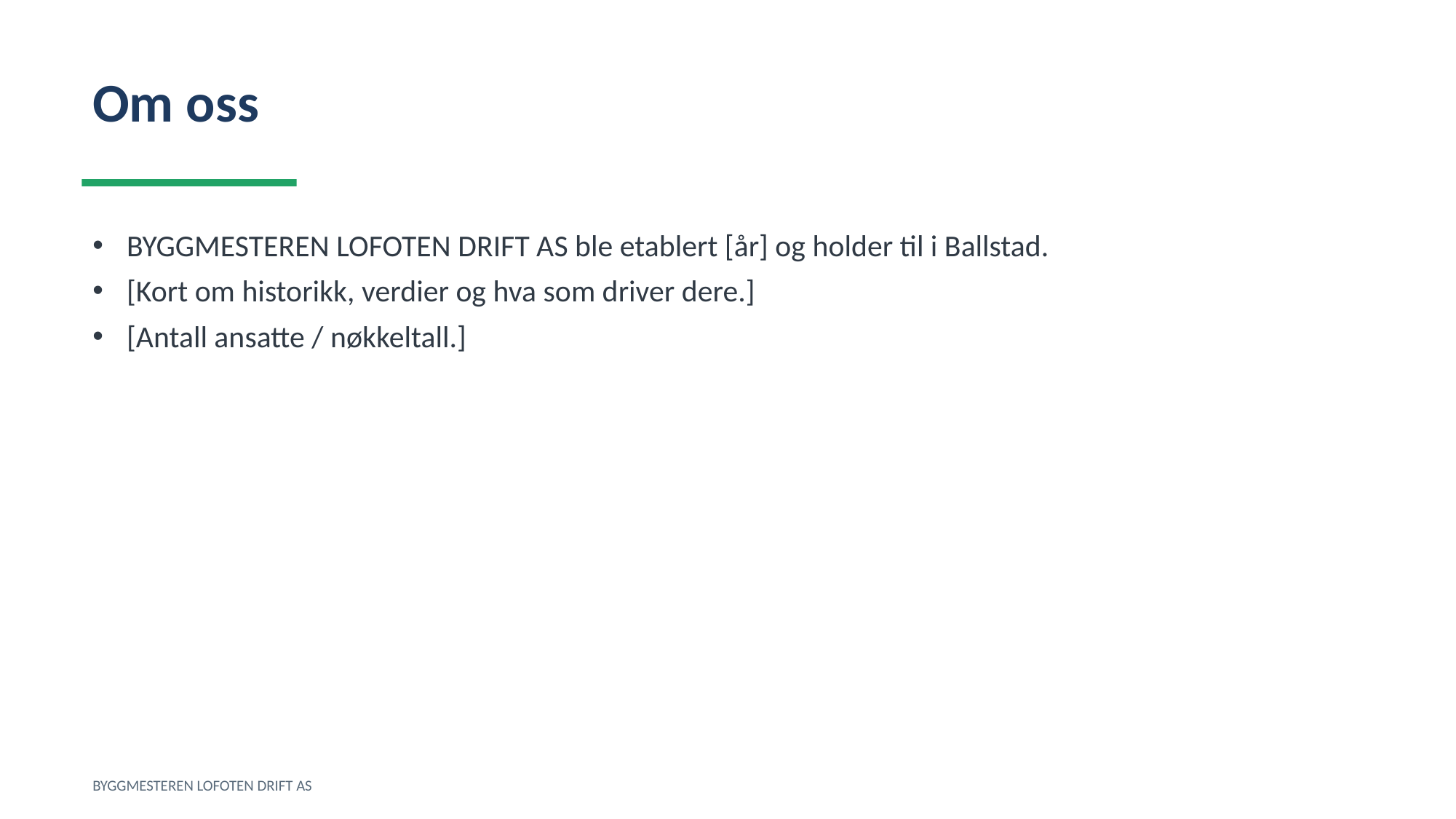

Om oss

BYGGMESTEREN LOFOTEN DRIFT AS ble etablert [år] og holder til i Ballstad.
[Kort om historikk, verdier og hva som driver dere.]
[Antall ansatte / nøkkeltall.]
BYGGMESTEREN LOFOTEN DRIFT AS